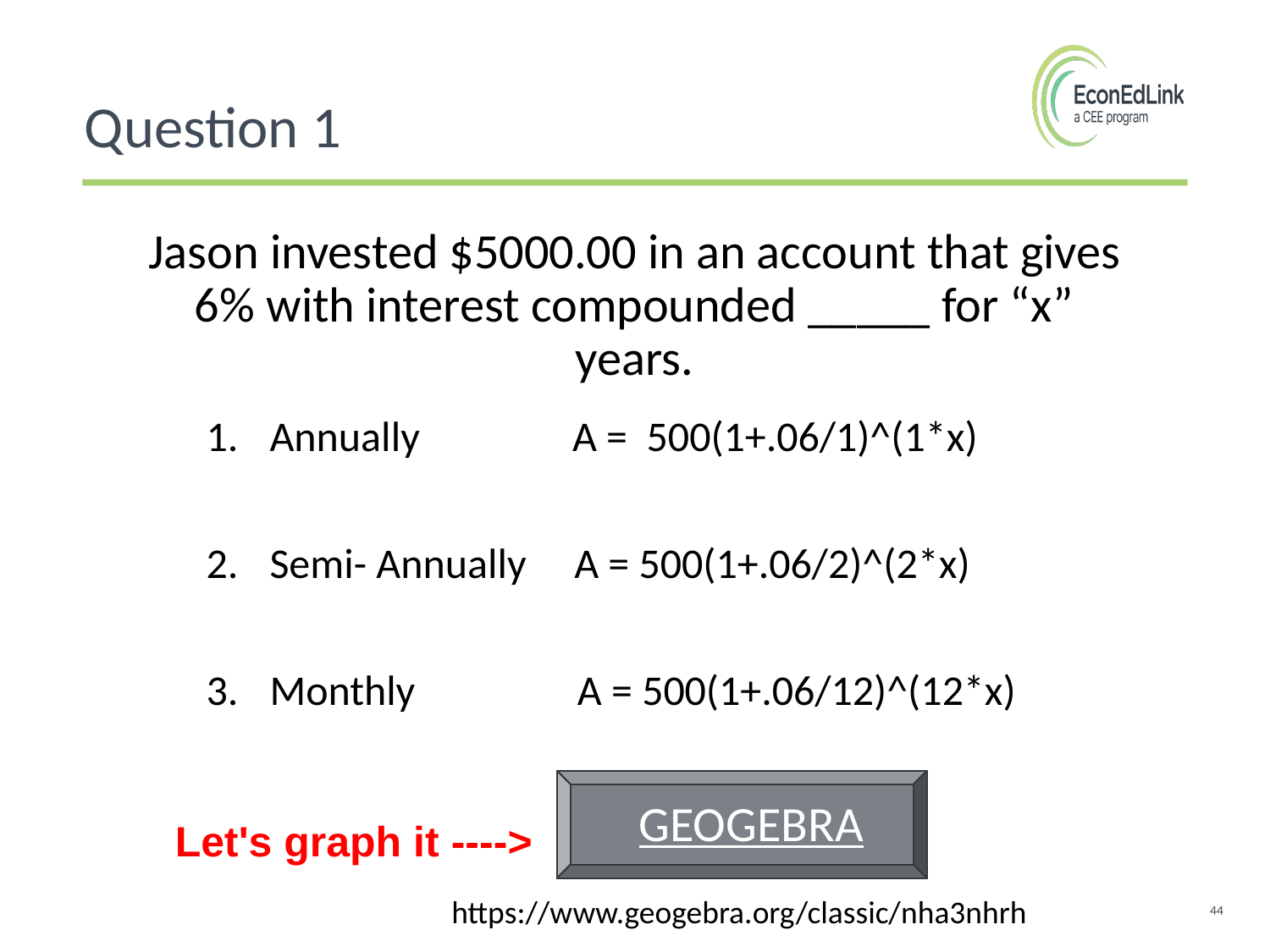

Question 1
Jason invested $5000.00 in an account that gives 6% with interest compounded _____ for “x” years.
Annually                A =  500(1+.06/1)^(1*x)

Semi- Annually     A = 500(1+.06/2)^(2*x)

Monthly                 A = 500(1+.06/12)^(12*x)

GEOGEBRA
Let's graph it ---->
44
https://www.geogebra.org/classic/nha3nhrh